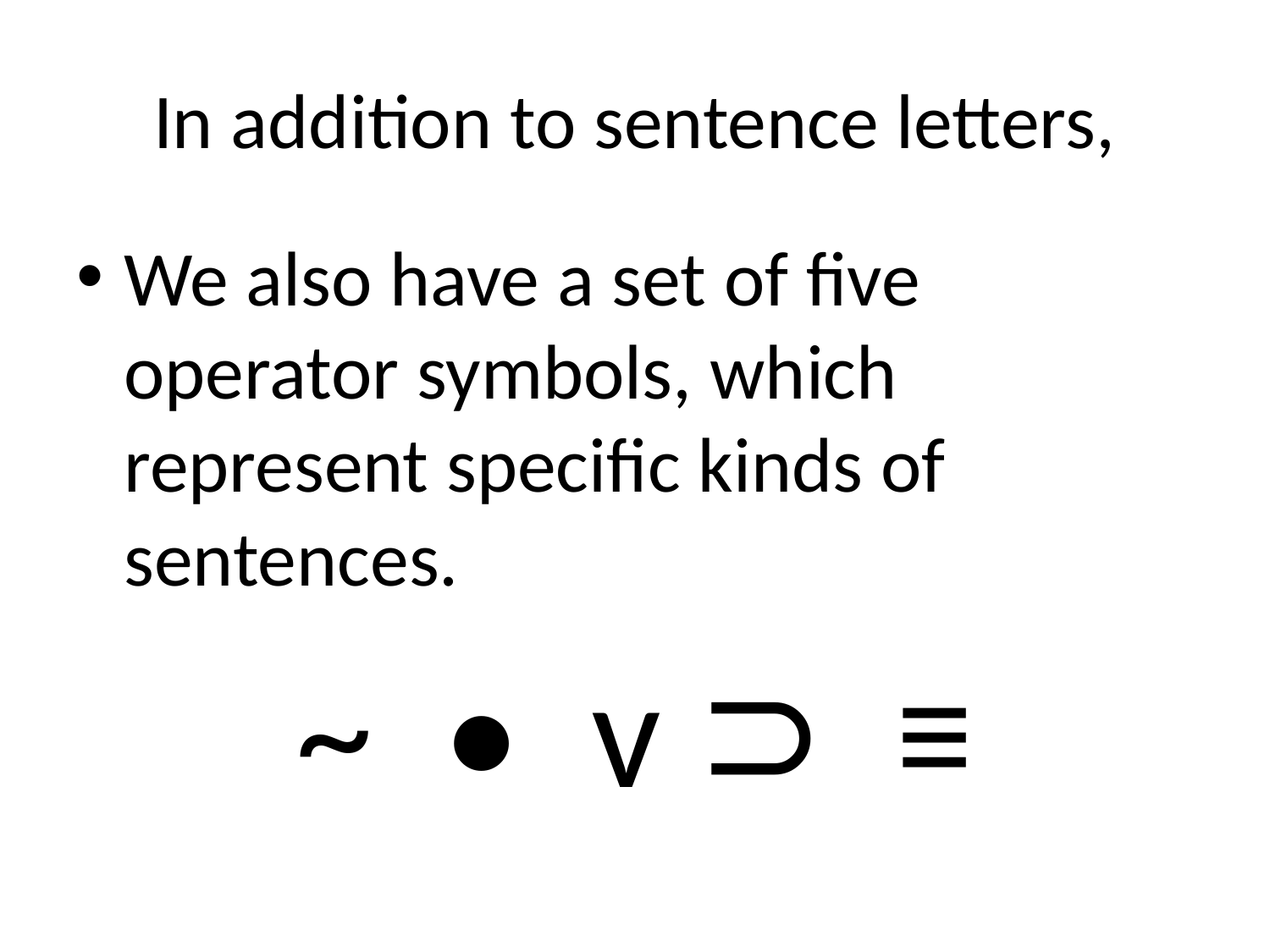

# In addition to sentence letters,
We also have a set of five operator symbols, which represent specific kinds of sentences.
~  •  v ⊃  ≡